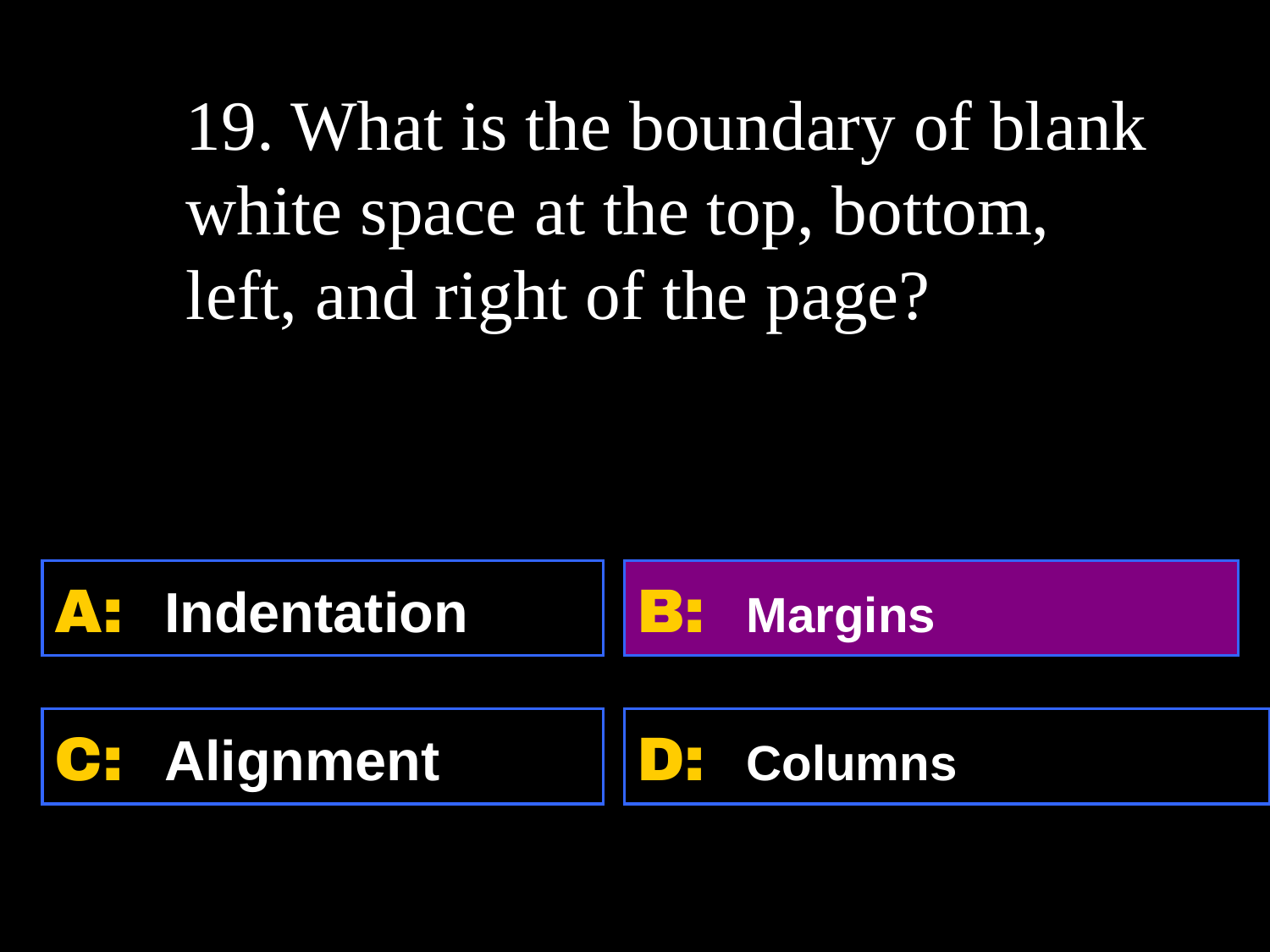

19. What is the boundary of blank white space at the top, bottom, left, and right of the page?
A:  Indentation
B:  Margins
C:  Alignment
D:  Columns